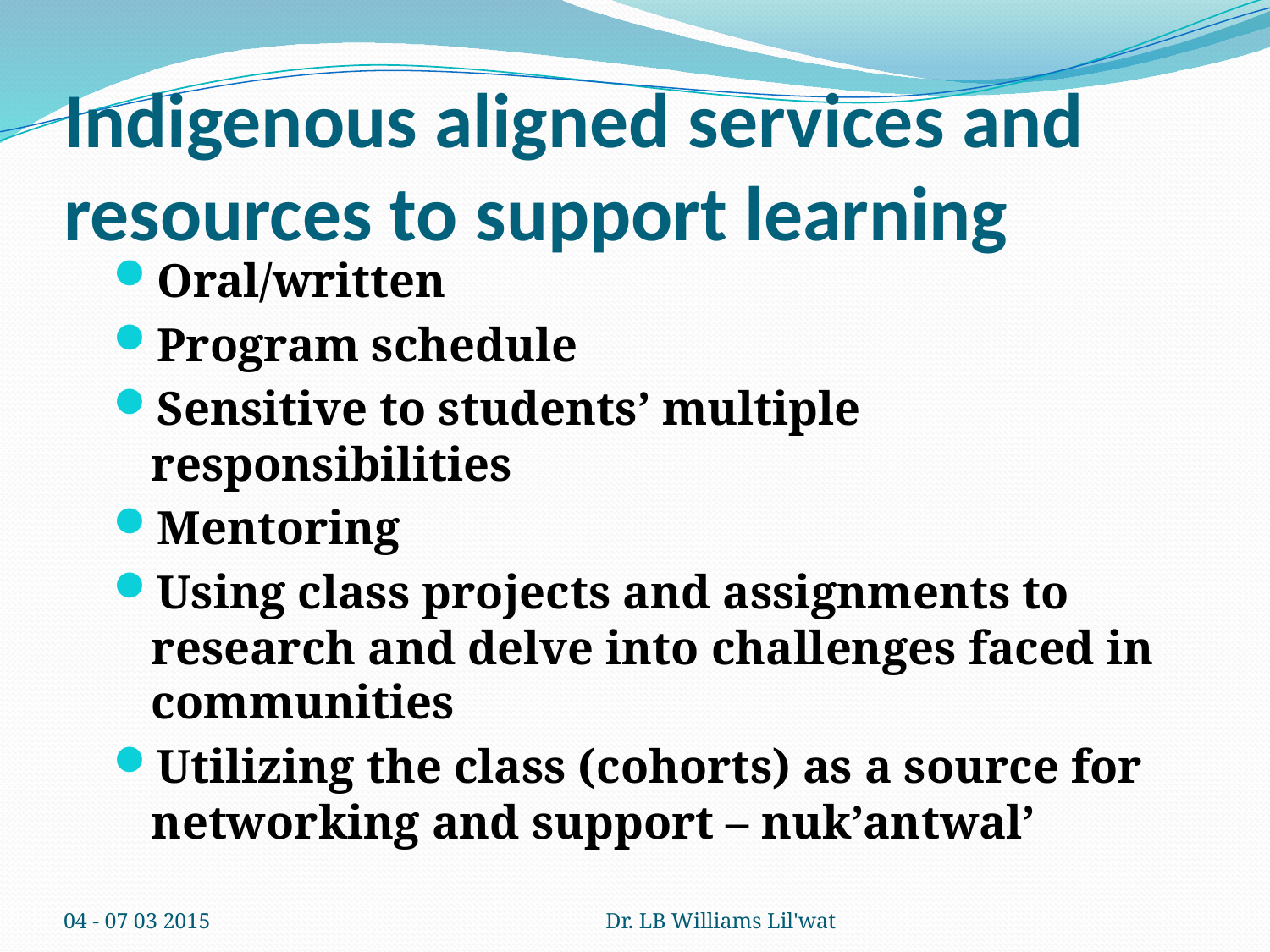

# Indigenous aligned services and resources to support learning
Oral/written
Program schedule
Sensitive to students’ multiple responsibilities
Mentoring
Using class projects and assignments to research and delve into challenges faced in communities
Utilizing the class (cohorts) as a source for networking and support – nuk’antwal’
04 - 07 03 2015
Dr. LB Williams Lil'wat